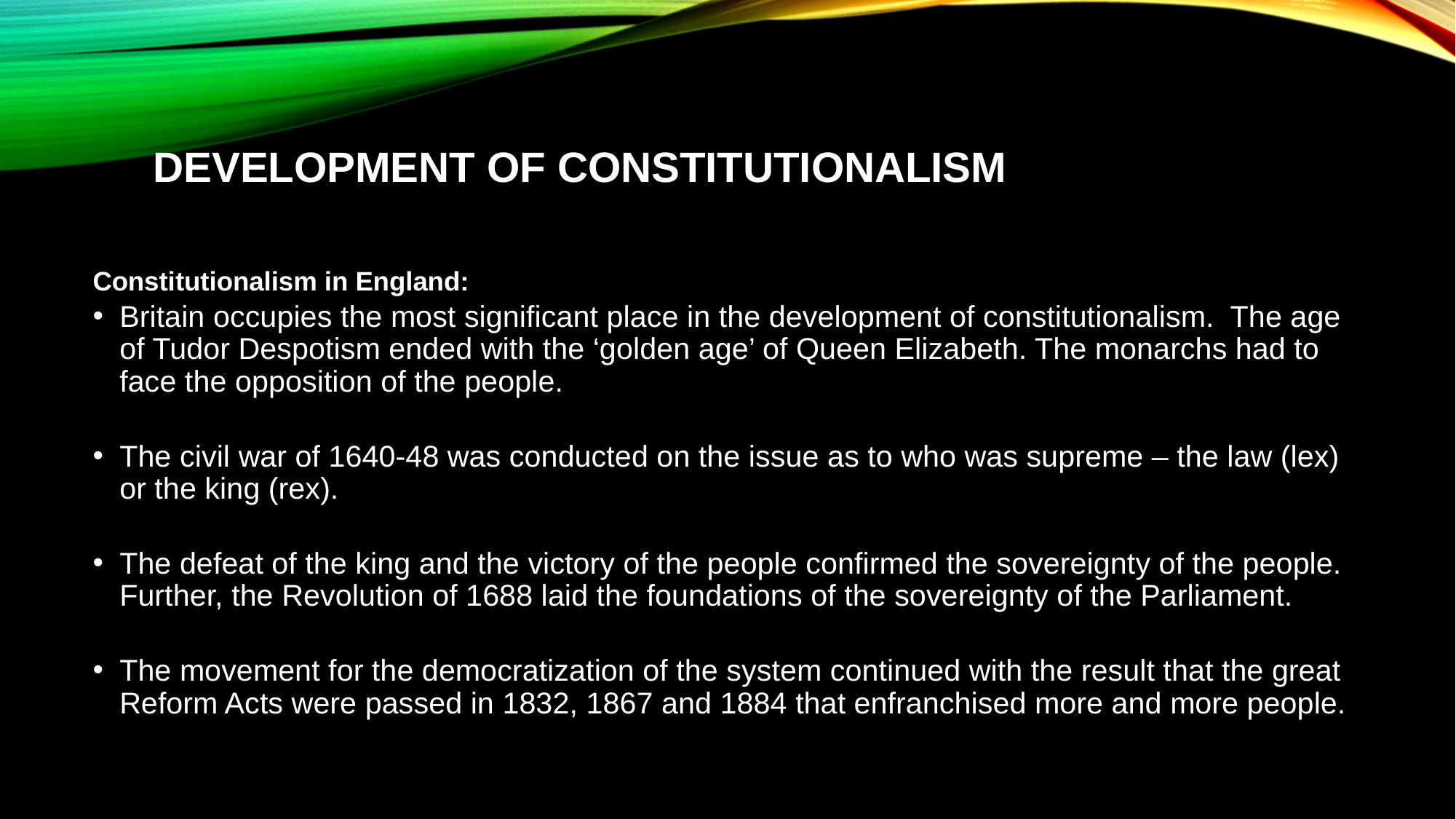

# Development of Constitutionalism
Constitutionalism in England:
Britain occupies the most significant place in the development of constitutionalism.  The age of Tudor Despotism ended with the ‘golden age’ of Queen Elizabeth. The monarchs had to face the opposition of the people.

The civil war of 1640-48 was conducted on the issue as to who was supreme – the law (lex) or the king (rex).

The defeat of the king and the victory of the people confirmed the sovereignty of the people. Further, the Revolution of 1688 laid the foundations of the sovereignty of the Parliament.

The movement for the democratization of the system continued with the result that the great Reform Acts were passed in 1832, 1867 and 1884 that enfranchised more and more people.